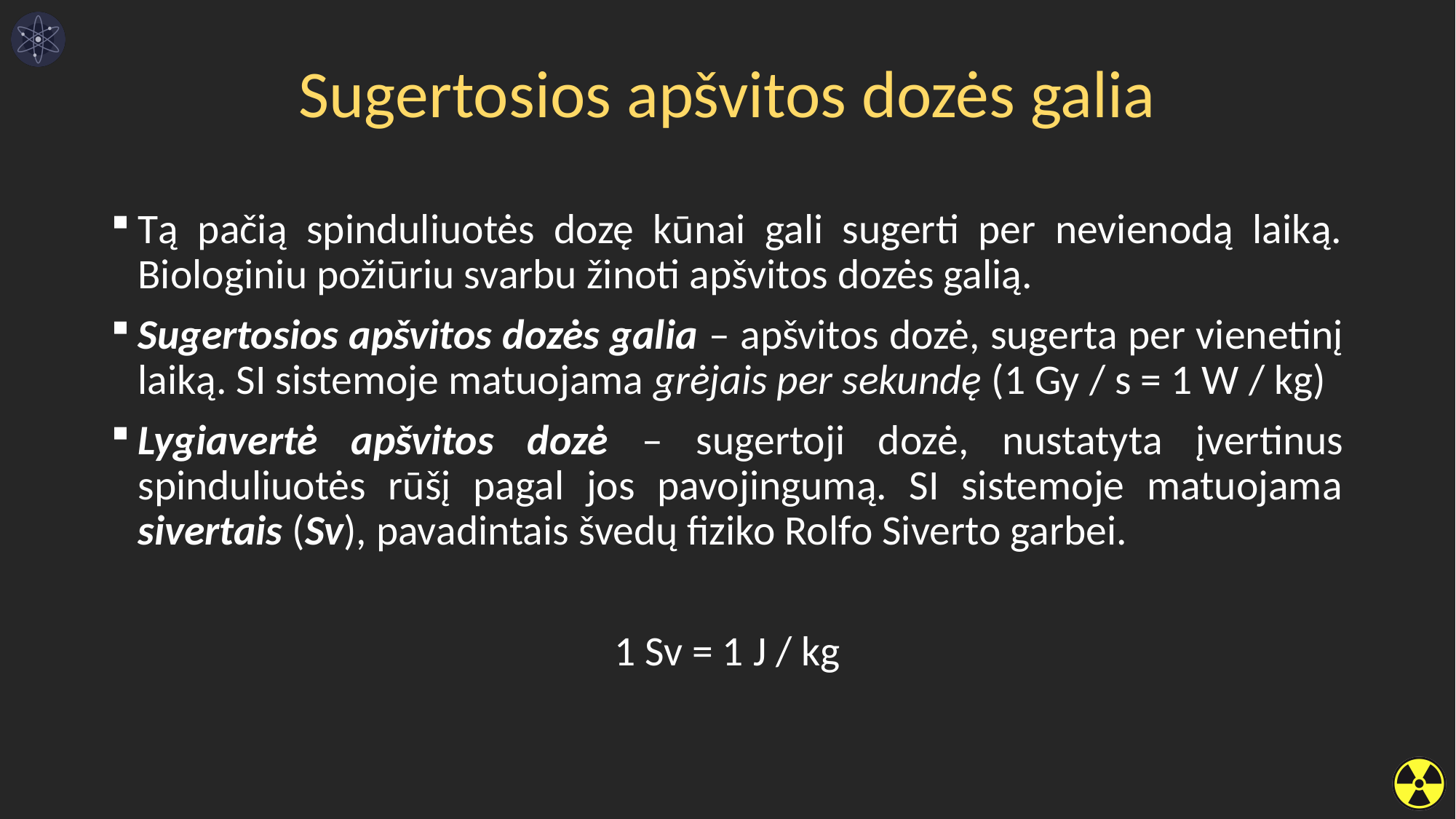

Sugertosios apšvitos dozės galia
Tą pačią spinduliuotės dozę kūnai gali sugerti per nevienodą laiką. Biologiniu požiūriu svarbu žinoti apšvitos dozės galią.
Sugertosios apšvitos dozės galia – apšvitos dozė, sugerta per vienetinį laiką. SI sistemoje matuojama grėjais per sekundę (1 Gy / s = 1 W / kg)
Lygiavertė apšvitos dozė – sugertoji dozė, nustatyta įvertinus spinduliuotės rūšį pagal jos pavojingumą. SI sistemoje matuojama sivertais (Sv), pavadintais švedų fiziko Rolfo Siverto garbei.

1 Sv = 1 J / kg